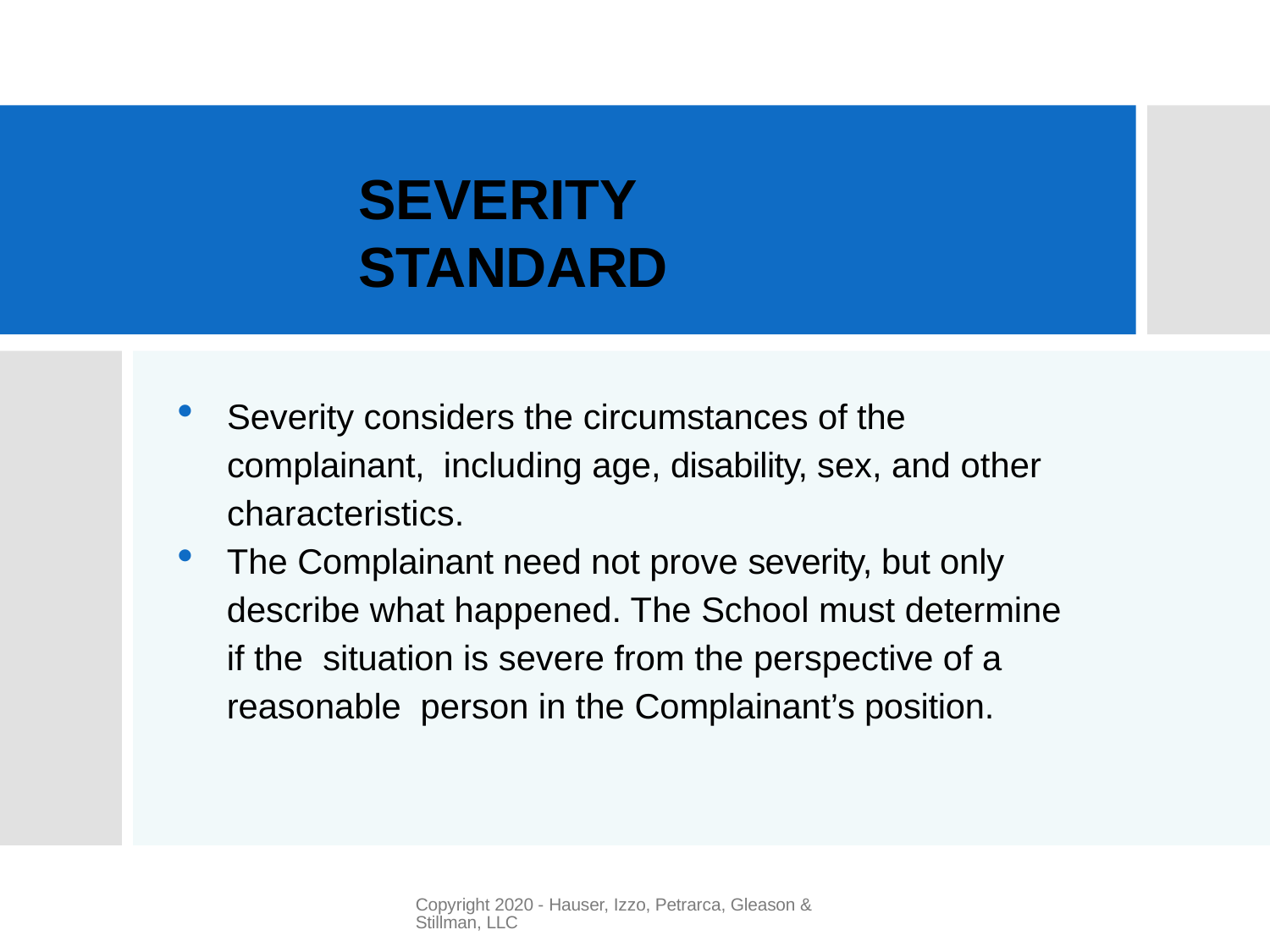

# SEVERITY STANDARD

Severity considers the circumstances of the complainant,  including age, disability, sex, and other characteristics.
The Complainant need not prove severity, but only  describe what happened. The School must determine if the  situation is severe from the perspective of a reasonable  person in the Complainant’s position.
Copyright 2020 - Hauser, Izzo, Petrarca, Gleason & Stillman, LLC